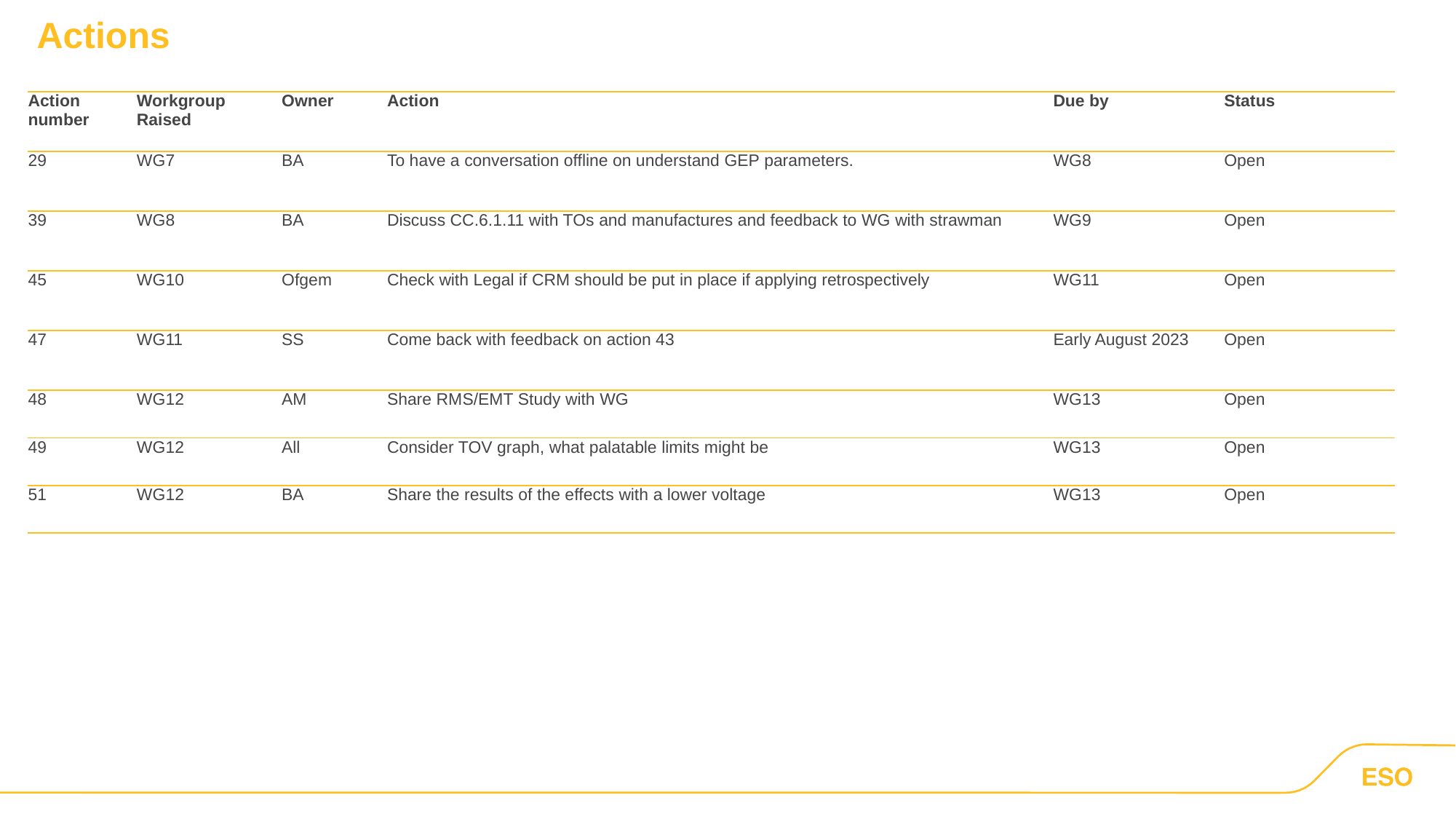

Actions
| Action number | Workgroup    Raised | Owner | Action | Due by | Status |
| --- | --- | --- | --- | --- | --- |
| 29 | WG7 | BA | To have a conversation offline on understand GEP parameters. | WG8 | Open |
| ​​39​ | ​​WG8​ | ​​BA​ | Discuss CC.6.1.11 with TOs and manufactures and feedback to WG with strawman | WG9 | Open |
| 45 | WG10 | Ofgem | Check with Legal if CRM should be put in place if applying retrospectively | WG11 | Open |
| 47 | WG11 | SS | Come back with feedback on action 43 | Early August 2023 | Open |
| 48 | WG12 | AM | Share RMS/EMT Study with WG | WG13 | Open |
| 49 | WG12 | All | Consider TOV graph, what palatable limits might be | WG13 | Open |
| 51 | WG12 | BA | Share the results of the effects with a lower voltage | WG13 | Open |